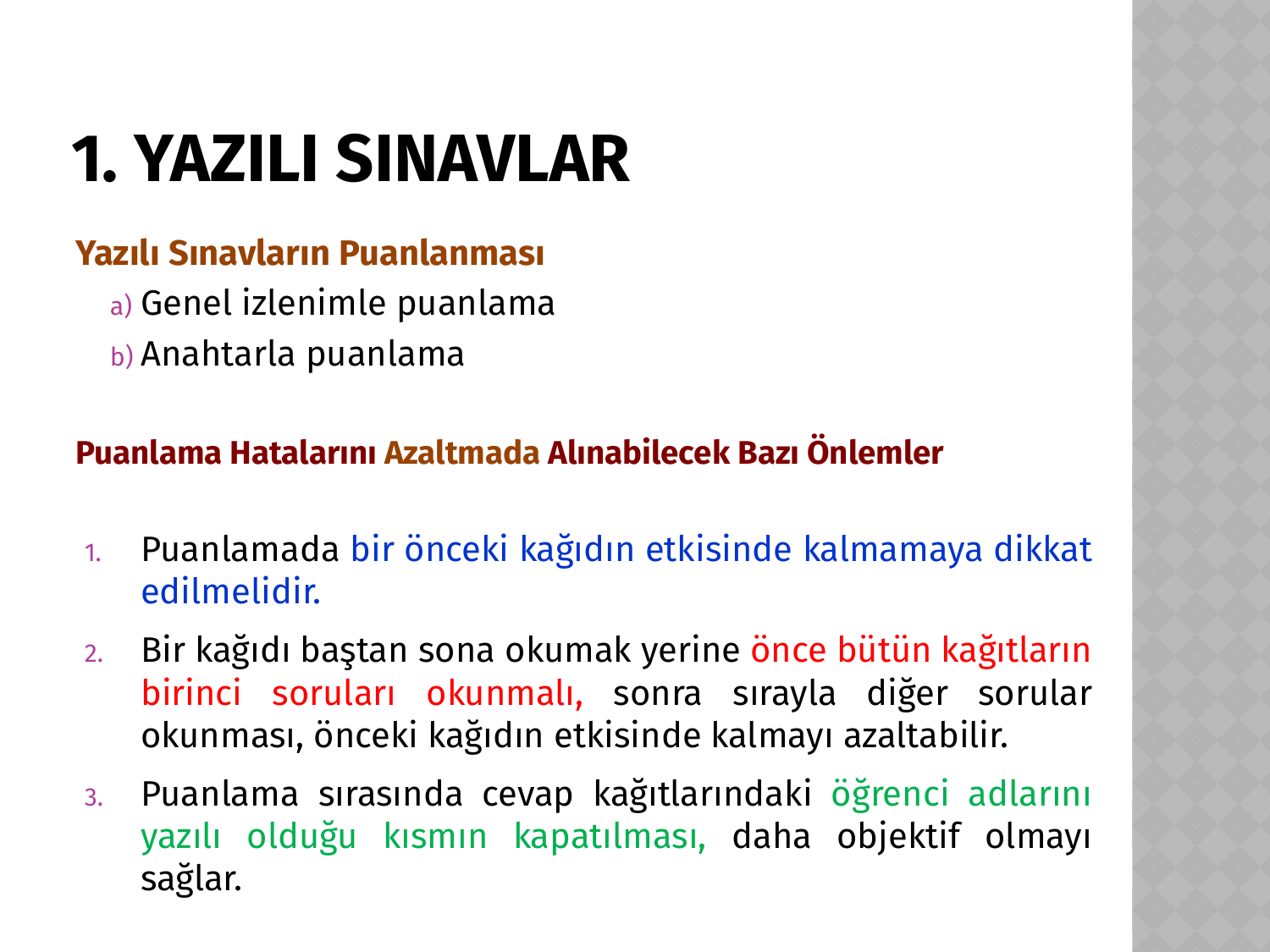

# 1. Yazılı SINAVLAR
Yazılı Sınavların Puanlanması
Genel izlenimle puanlama
Anahtarla puanlama

Puanlama Hatalarını Azaltmada Alınabilecek Bazı Önlemler

Puanlamada bir önceki kağıdın etkisinde kalmamaya dikkat edilmelidir.
Bir kağıdı baştan sona okumak yerine önce bütün kağıtların birinci soruları okunmalı, sonra sırayla diğer sorular okunması, önceki kağıdın etkisinde kalmayı azaltabilir.
Puanlama sırasında cevap kağıtlarındaki öğrenci adlarını yazılı olduğu kısmın kapatılması, daha objektif olmayı sağlar.